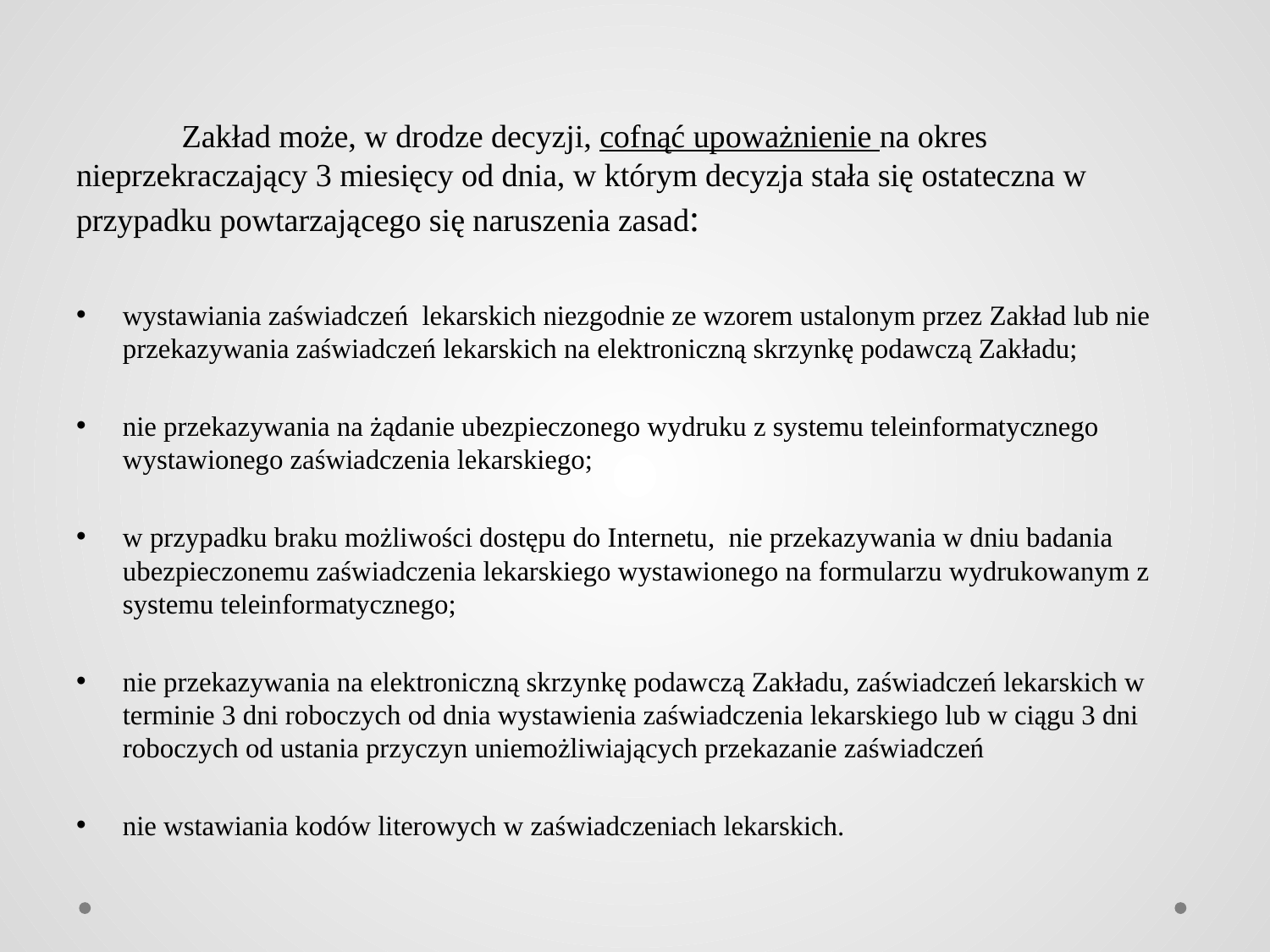

Zakład może, w drodze decyzji, cofnąć upoważnienie na okres nieprzekraczający 3 miesięcy od dnia, w którym decyzja stała się ostateczna w przypadku powtarzającego się naruszenia zasad:

wystawiania zaświadczeń  lekarskich niezgodnie ze wzorem ustalonym przez Zakład lub nie przekazywania zaświadczeń lekarskich na elektroniczną skrzynkę podawczą Zakładu;

nie przekazywania na żądanie ubezpieczonego wydruku z systemu teleinformatycznego wystawionego zaświadczenia lekarskiego;

w przypadku braku możliwości dostępu do Internetu,  nie przekazywania w dniu badania ubezpieczonemu zaświadczenia lekarskiego wystawionego na formularzu wydrukowanym z systemu teleinformatycznego;

nie przekazywania na elektroniczną skrzynkę podawczą Zakładu, zaświadczeń lekarskich w terminie 3 dni roboczych od dnia wystawienia zaświadczenia lekarskiego lub w ciągu 3 dni roboczych od ustania przyczyn uniemożliwiających przekazanie zaświadczeń

nie wstawiania kodów literowych w zaświadczeniach lekarskich.